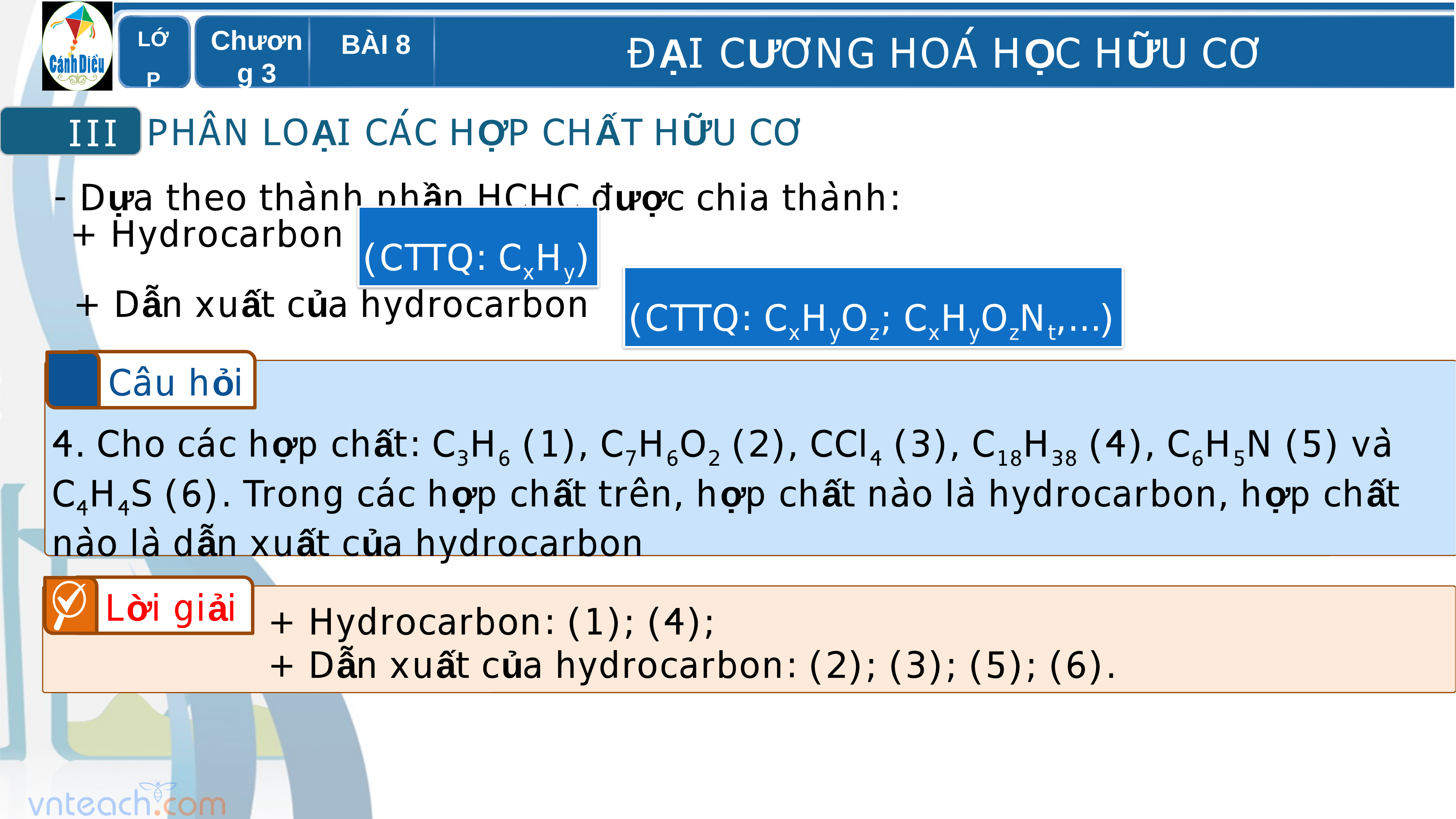

PHÂN LOẠI CÁC HỢP CHẤT HỮU CƠ

III
- Dựa theo thành phần HCHC được chia thành:
(CTTQ: CxHy)
+ Hydrocarbon
(CTTQ: CxHyOz; CxHyOzNt,...)
+ Dẫn xuất của hydrocarbon

Câu hỏi

4. Cho các hợp chất: C3H6 (1), C7H6O2 (2), CCl4 (3), C18H38 (4), C6H5N (5) và C4H4S (6). Trong các hợp chất trên, hợp chất nào là hydrocarbon, hợp chất nào là dẫn xuất của hydrocarbon
+ Hydrocarbon: (1); (4);
+ Dẫn xuất của hydrocarbon: (2); (3); (5); (6).

Lời giải